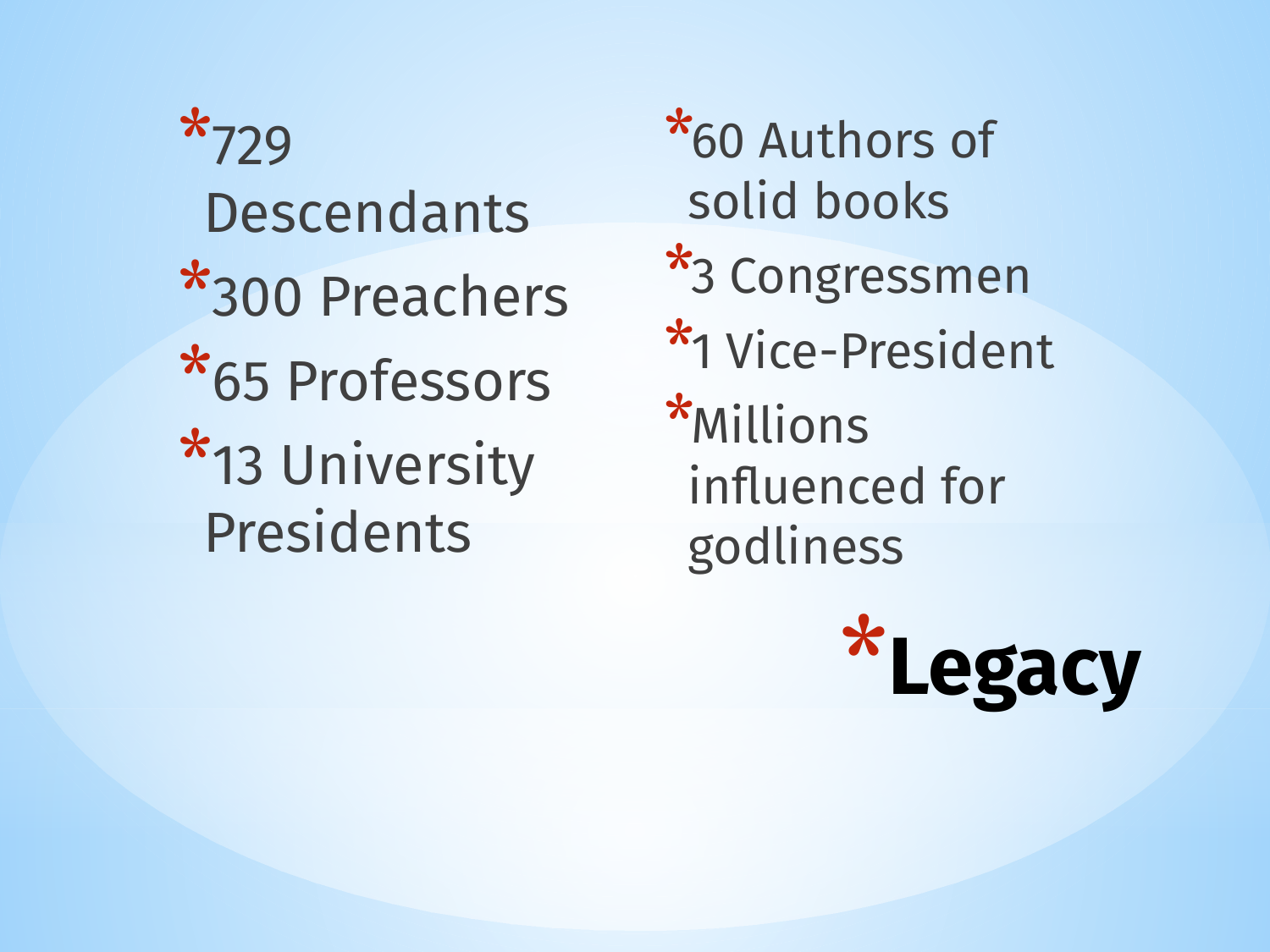

729 Descendants
300 Preachers
65 Professors
13 University Presidents
60 Authors of solid books
3 Congressmen
1 Vice-President
Millions influenced for godliness
# Legacy